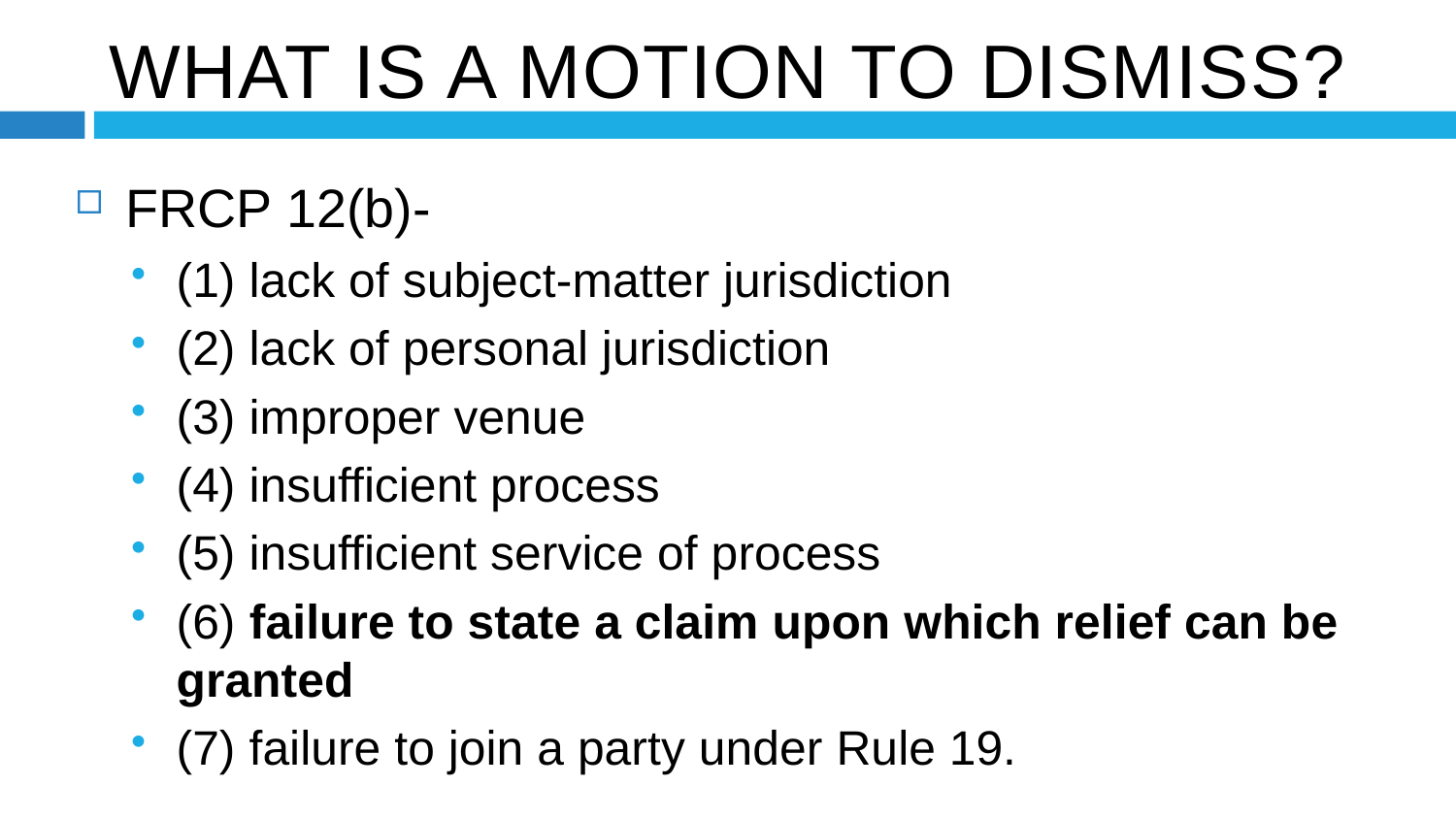

What is a motion to dismiss?

FRCP 12(b)-
(1) lack of subject-matter jurisdiction
(2) lack of personal jurisdiction
(3) improper venue
(4) insufficient process
(5) insufficient service of process
(6) failure to state a claim upon which relief can be granted
(7) failure to join a party under Rule 19.